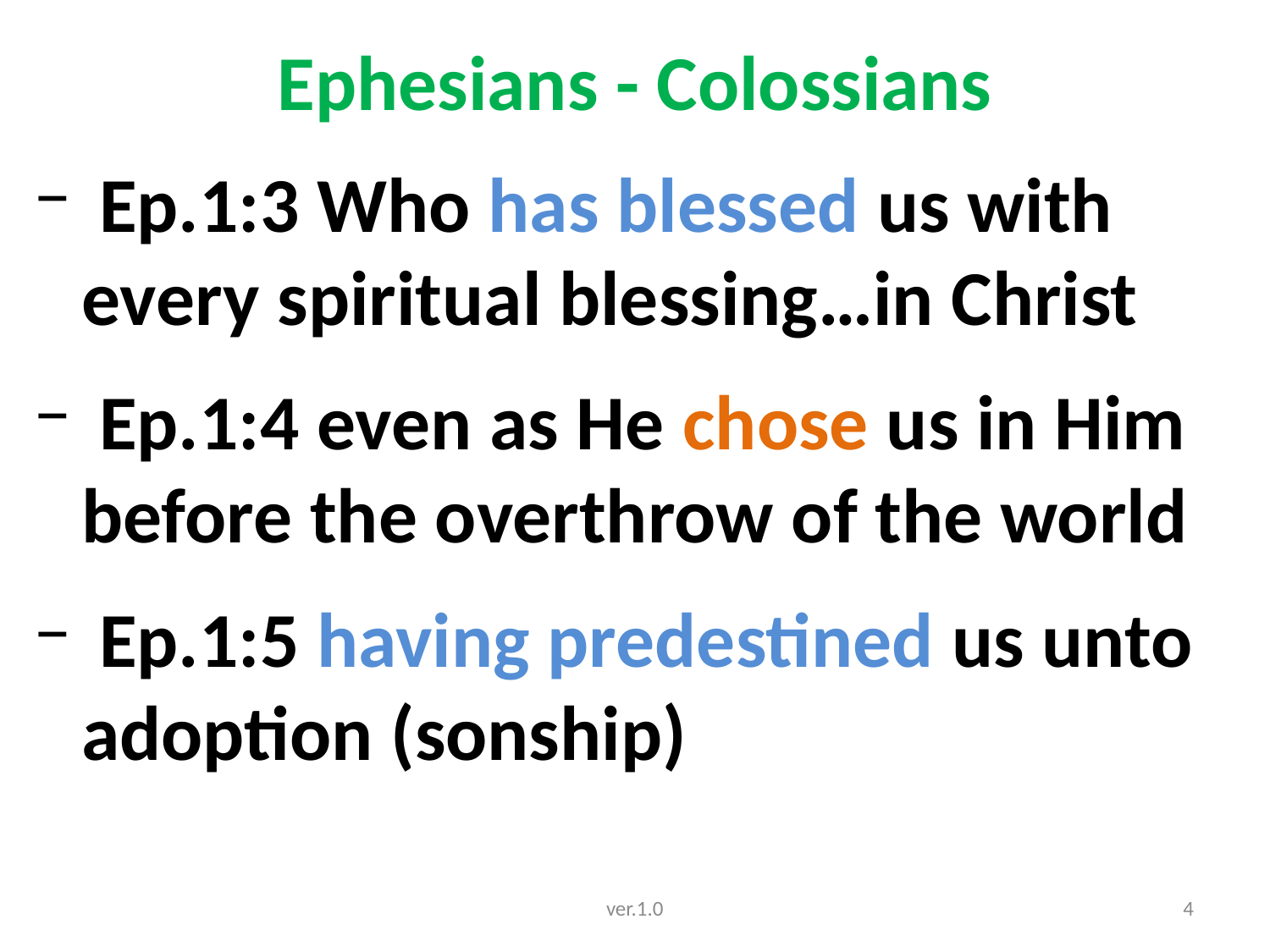

# Ephesians - Colossians
 Ep.1:3 Who has blessed us with every spiritual blessing…in Christ
 Ep.1:4 even as He chose us in Him before the overthrow of the world
 Ep.1:5 having predestined us unto adoption (sonship)
ver.1.0
4